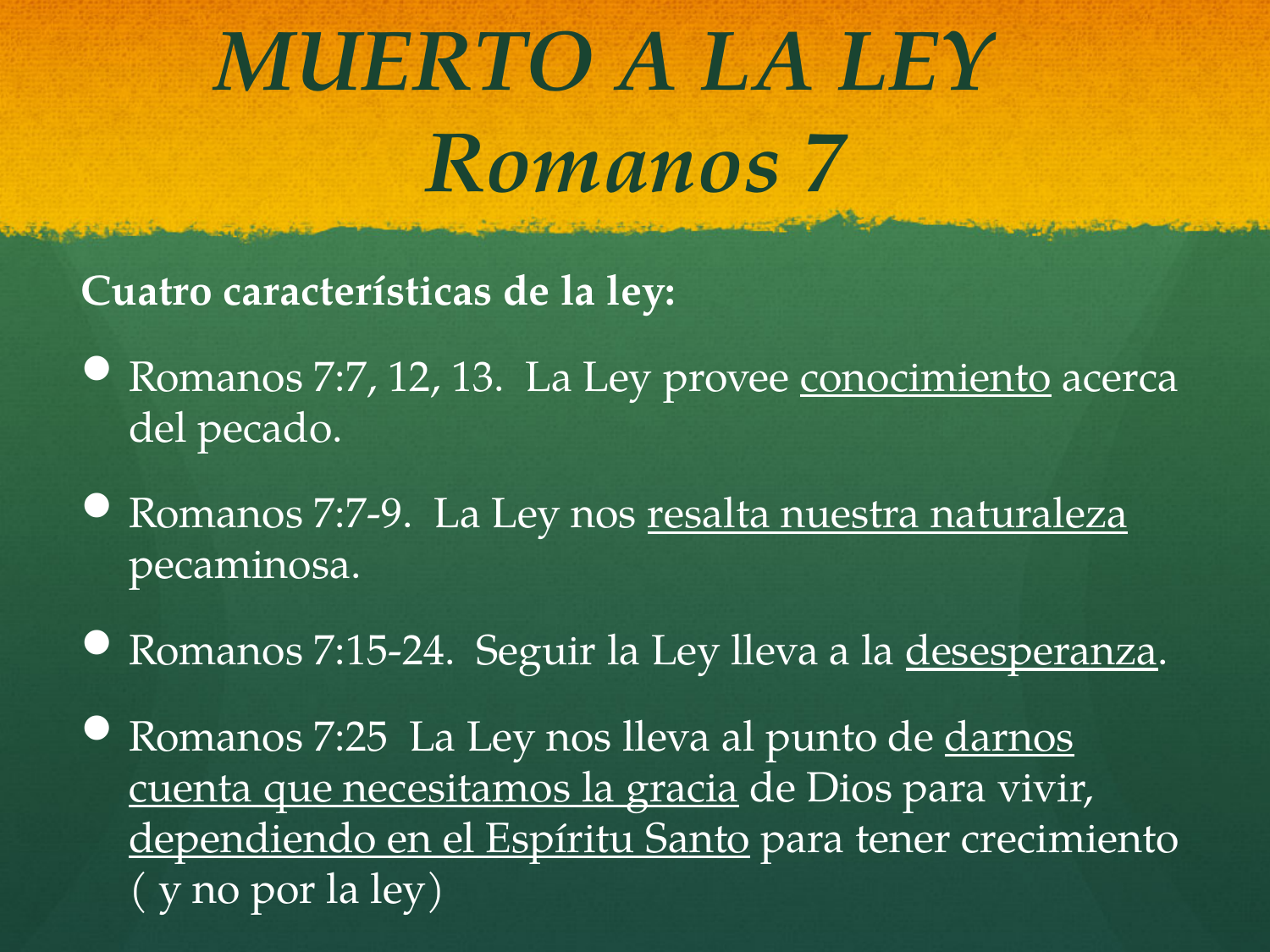

# MUERTO A LA LEY    Romanos 7
Cuatro características de la ley:
Romanos 7:7, 12, 13.  La Ley provee conocimiento acerca del pecado.
Romanos 7:7-9.  La Ley nos resalta nuestra naturaleza pecaminosa.
Romanos 7:15-24.  Seguir la Ley lleva a la desesperanza.
Romanos 7:25  La Ley nos lleva al punto de darnos cuenta que necesitamos la gracia de Dios para vivir, dependiendo en el Espíritu Santo para tener crecimiento ( y no por la ley)